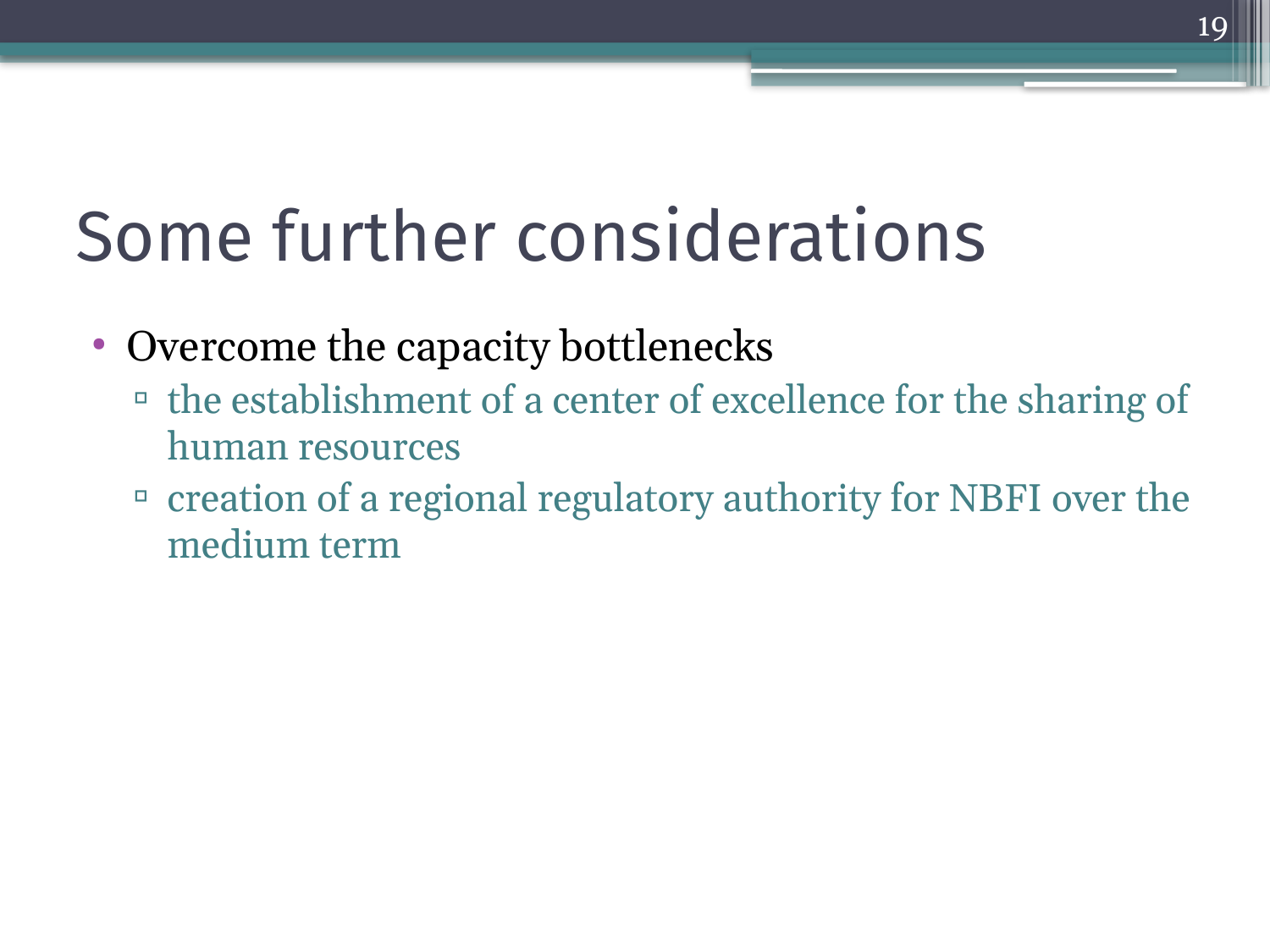

19
# Some further considerations
Overcome the capacity bottlenecks
the establishment of a center of excellence for the sharing of human resources
creation of a regional regulatory authority for NBFI over the medium term